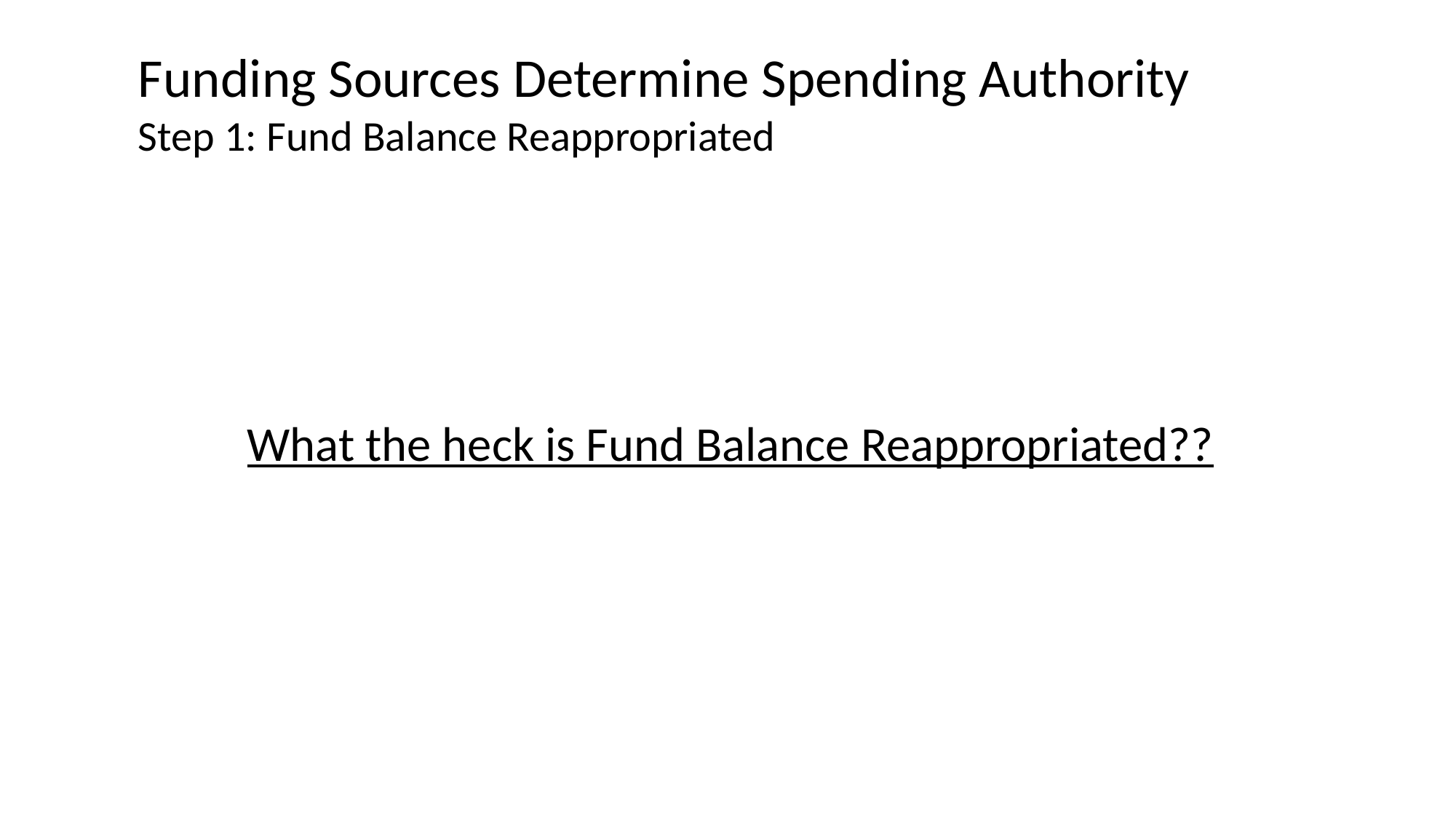

Funding Sources Determine Spending Authority
Step 1: Fund Balance Reappropriated

What the heck is Fund Balance Reappropriated??